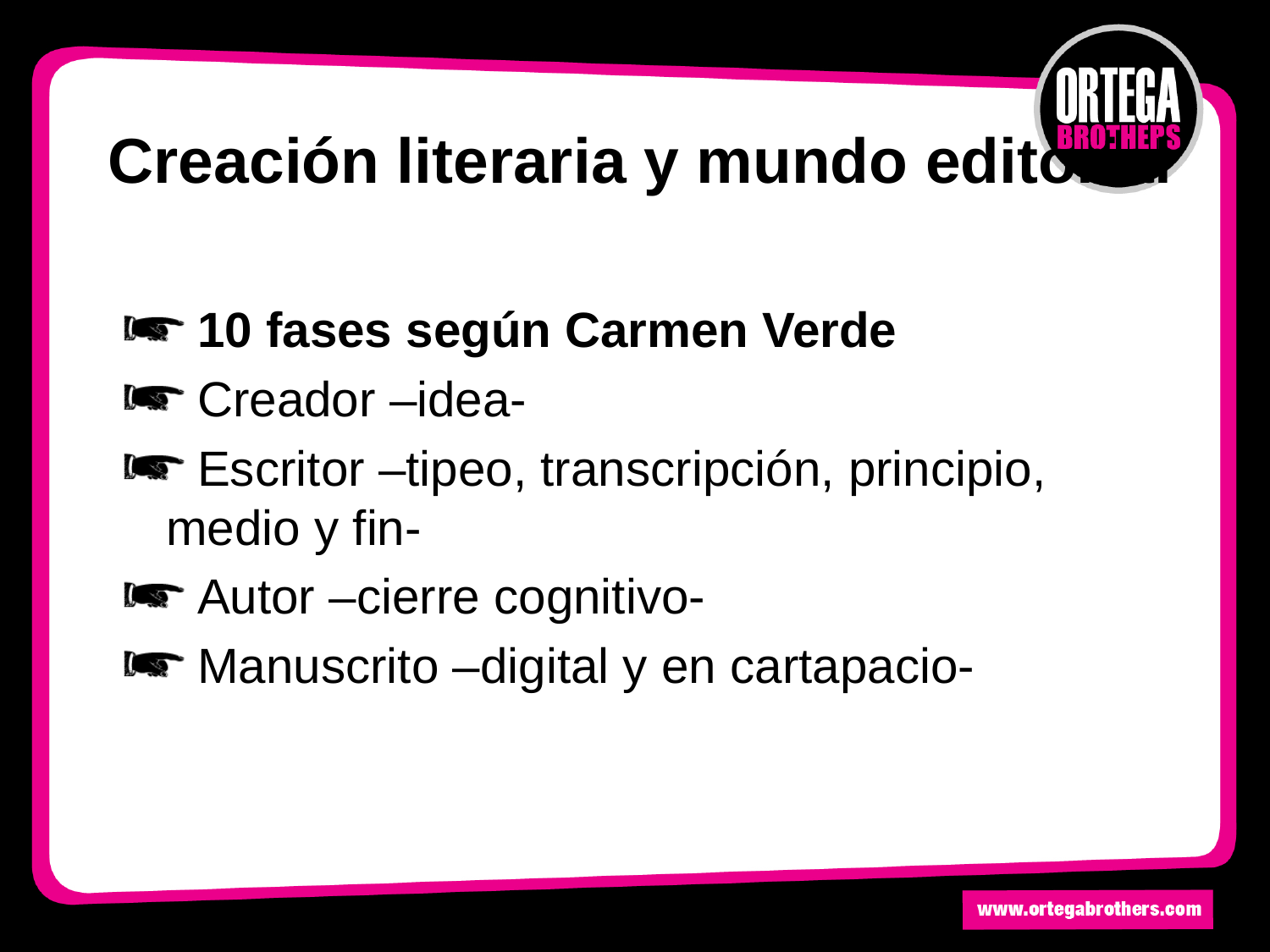

# Creación literaria y mundo editorial
10 fases según Carmen Verde
Creador –idea-
Escritor –tipeo, transcripción, principio, medio y fin-
Autor –cierre cognitivo-
Manuscrito –digital y en cartapacio-